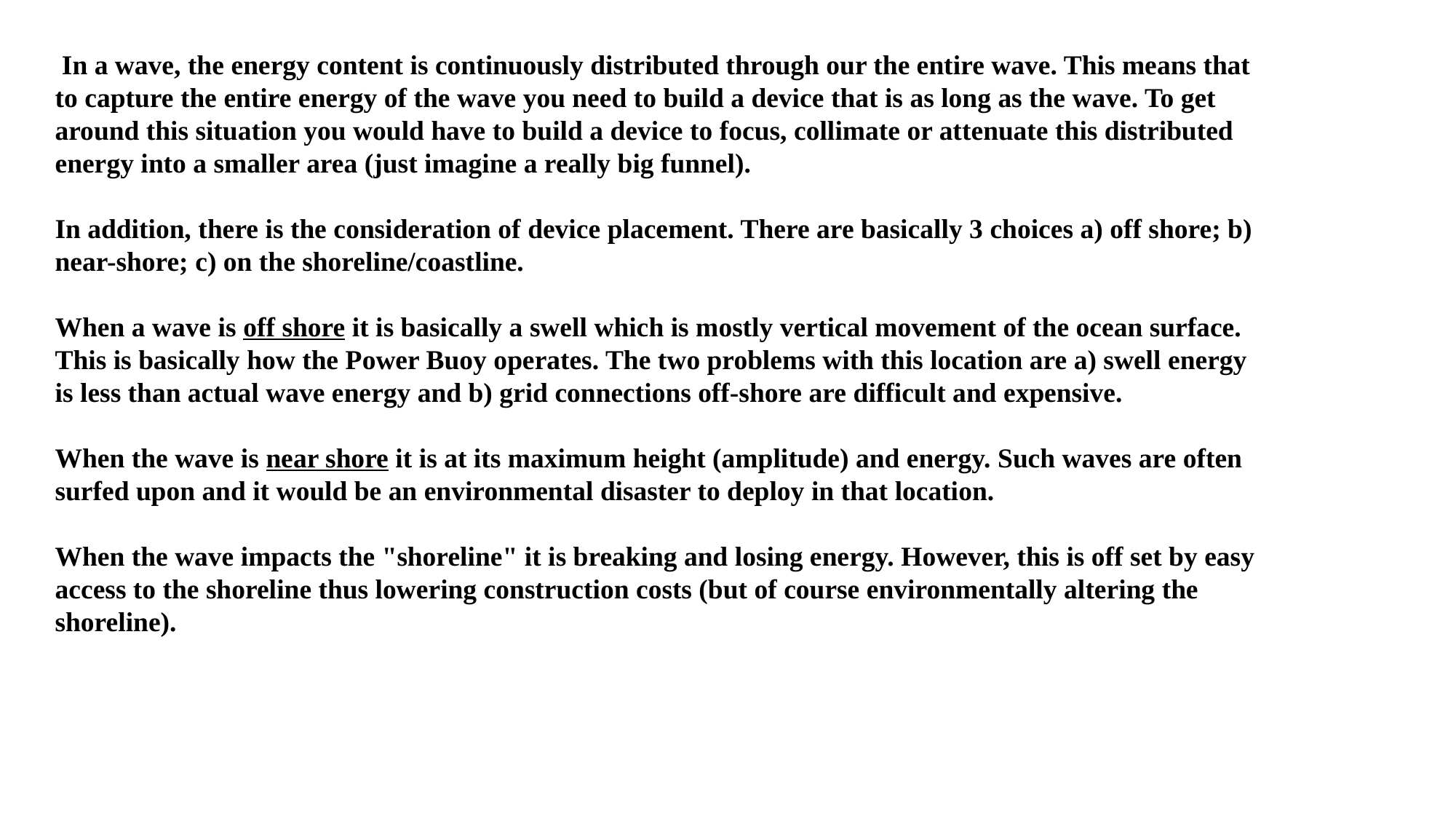

In a wave, the energy content is continuously distributed through our the entire wave. This means that to capture the entire energy of the wave you need to build a device that is as long as the wave. To get around this situation you would have to build a device to focus, collimate or attenuate this distributed energy into a smaller area (just imagine a really big funnel).
In addition, there is the consideration of device placement. There are basically 3 choices a) off shore; b) near-shore; c) on the shoreline/coastline.
When a wave is off shore it is basically a swell which is mostly vertical movement of the ocean surface. This is basically how the Power Buoy operates. The two problems with this location are a) swell energy is less than actual wave energy and b) grid connections off-shore are difficult and expensive.
When the wave is near shore it is at its maximum height (amplitude) and energy. Such waves are often surfed upon and it would be an environmental disaster to deploy in that location.
When the wave impacts the "shoreline" it is breaking and losing energy. However, this is off set by easy access to the shoreline thus lowering construction costs (but of course environmentally altering the shoreline).